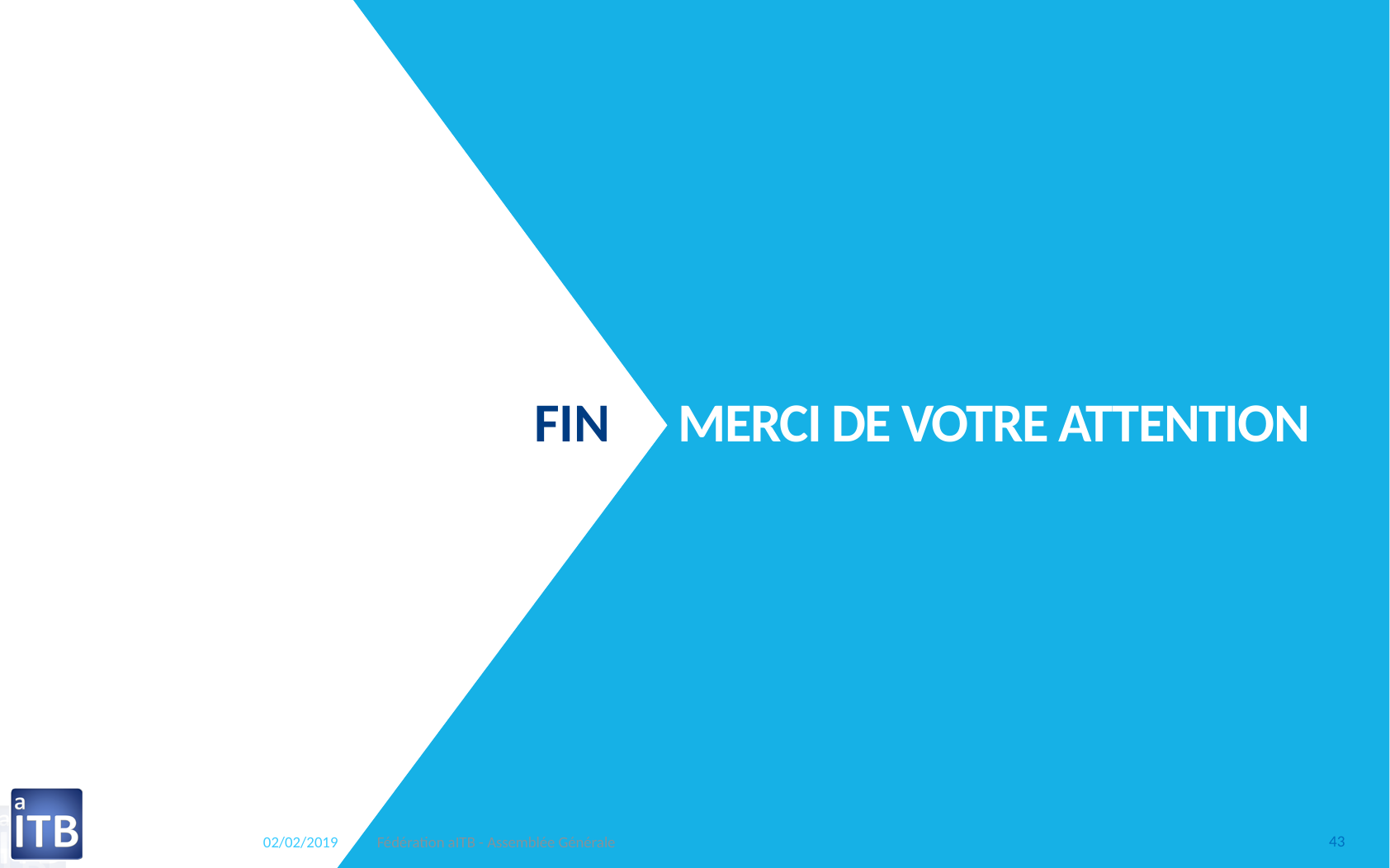

FIN
# Merci de votre attention

02/02/2019
Fédération aITB - Assemblée Générale